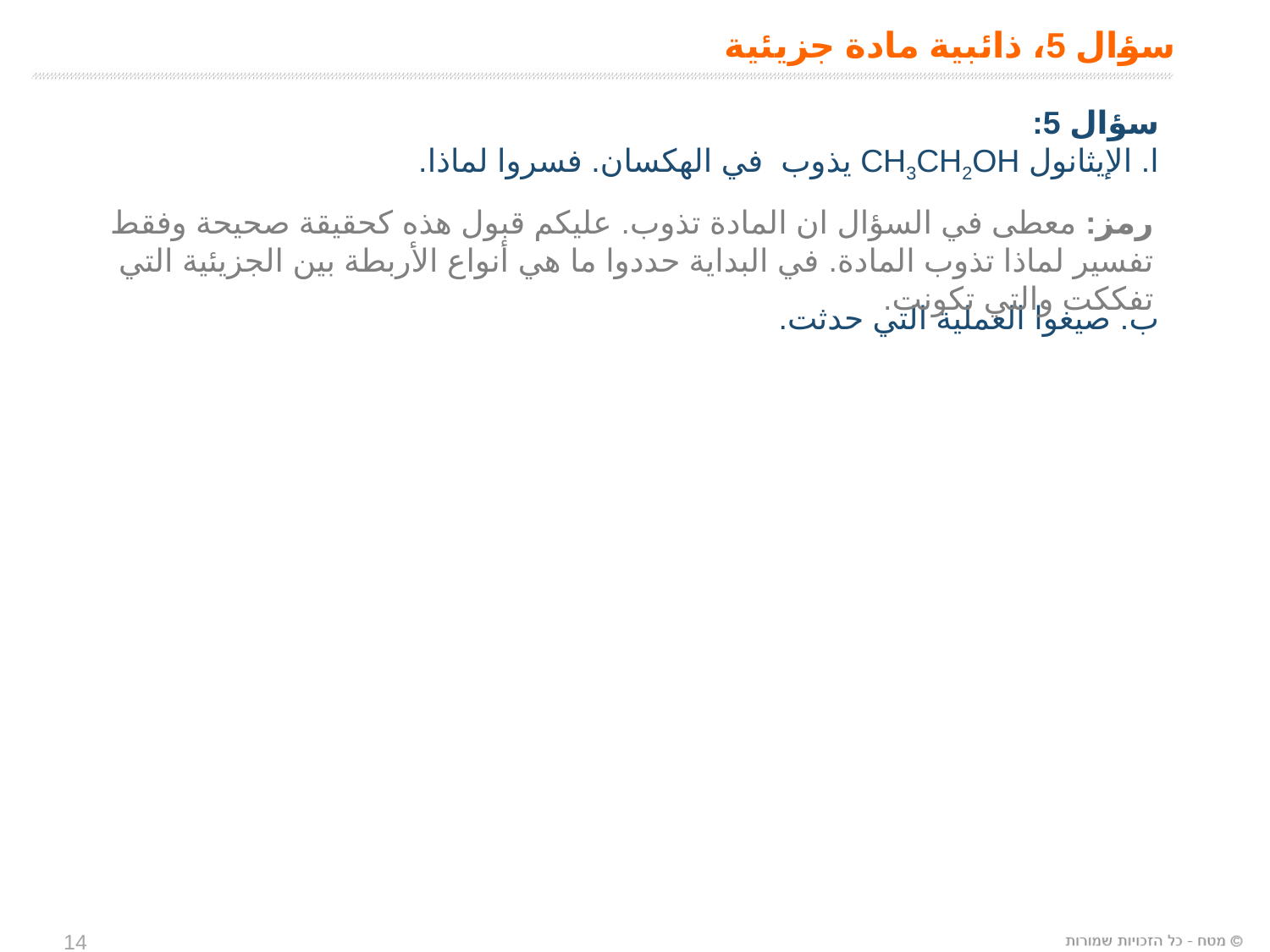

# سؤال 5، ذائبية مادة جزيئية

سؤال 5:
ا. الإيثانول CH3CH2OH يذوب  في الهكسان. فسروا لماذا.

ب. صيغوا العملية التي حدثت.
رمز: معطى في السؤال ان المادة تذوب. عليكم قبول هذه كحقيقة صحيحة وفقط تفسير لماذا تذوب المادة. في البداية حددوا ما هي أنواع الأربطة بين الجزيئية التي تفككت والتي تكونت.

14